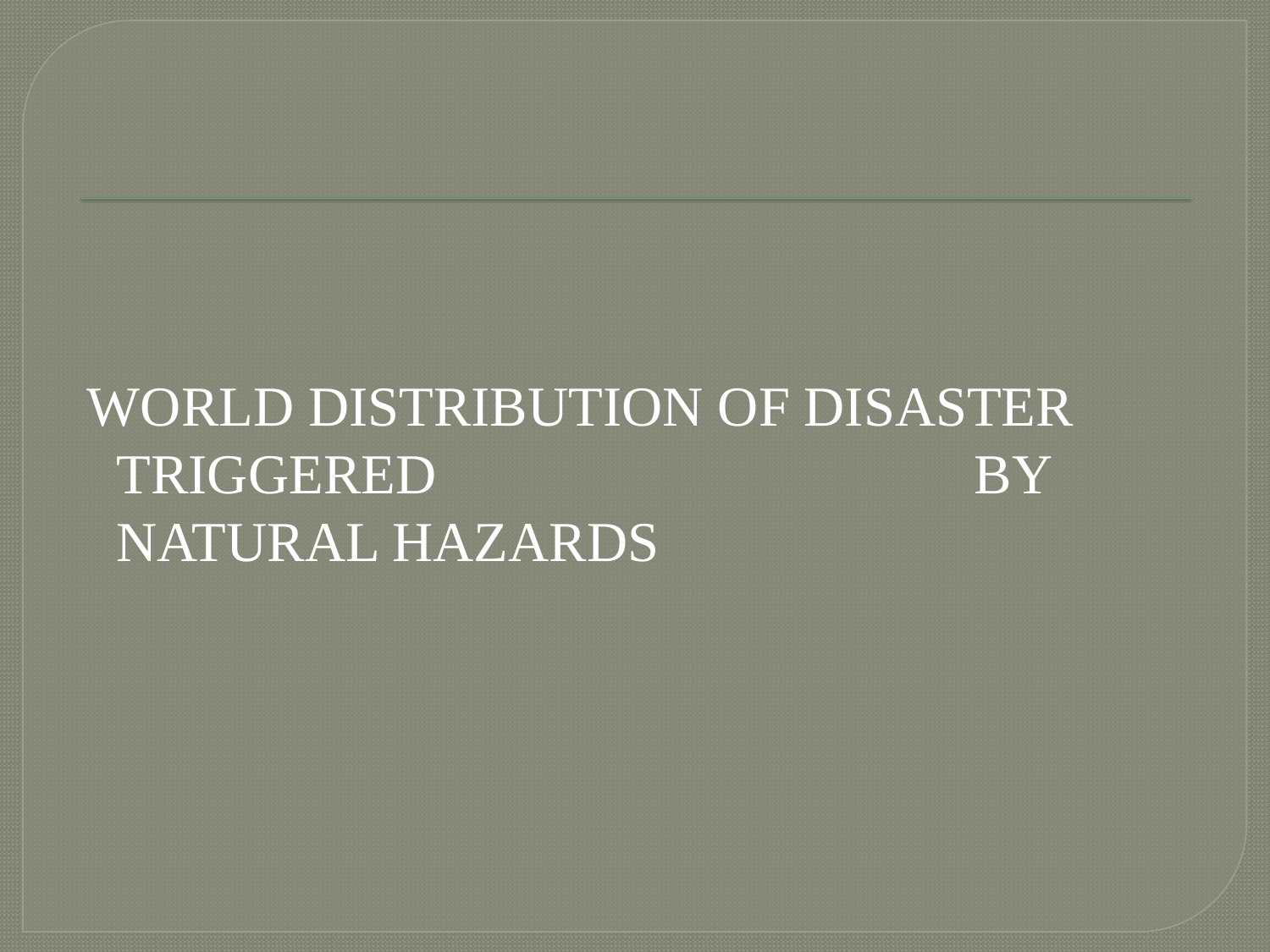

WORLD DISTRIBUTION OF DISASTER TRIGGERED                                      BY NATURAL HAZARDS